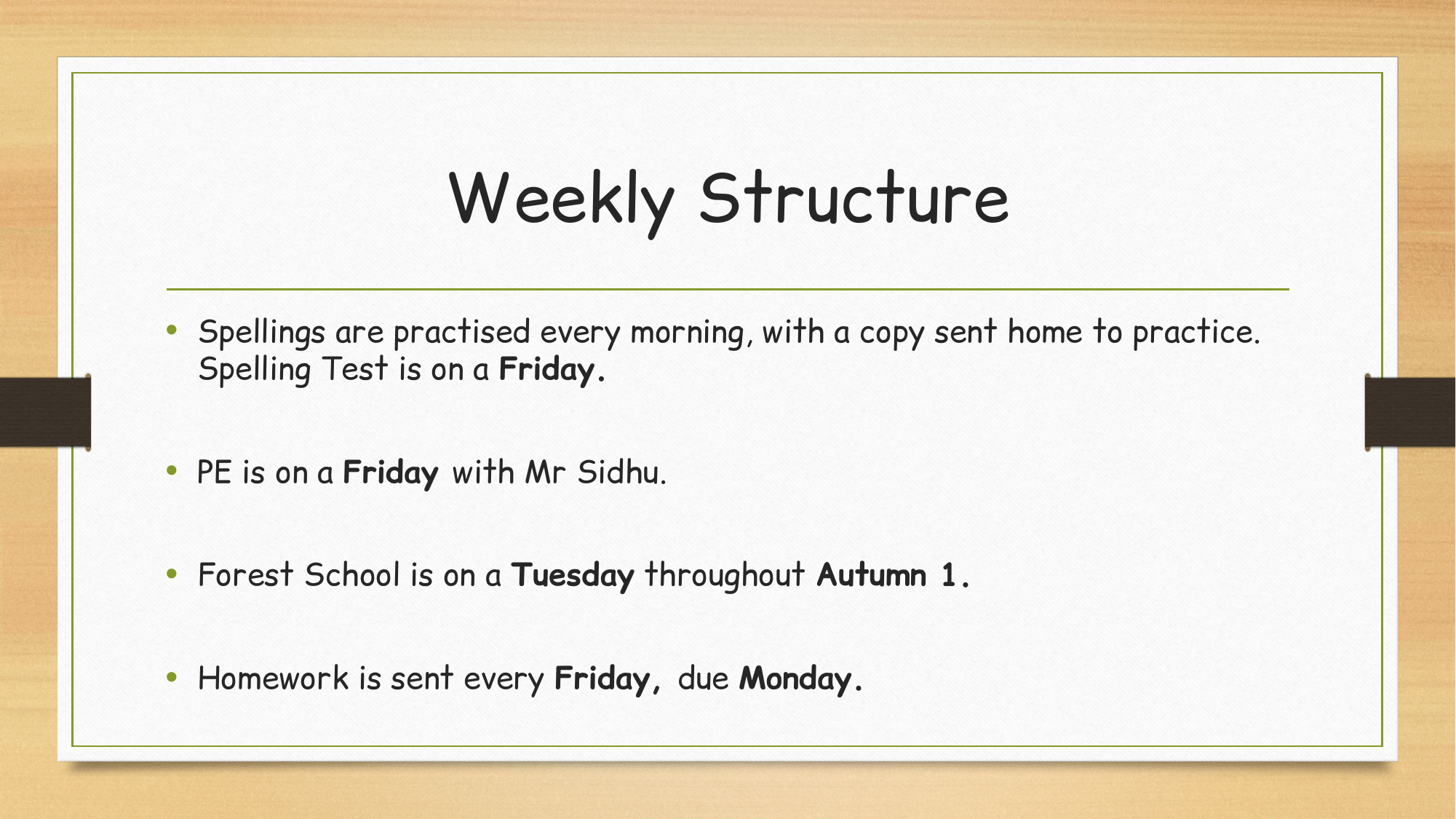

# Weekly Structure
Spellings are practised every morning, with a copy sent home to practice. Spelling Test is on a Friday.

PE is on a Friday with Mr Sidhu.

Forest School is on a Tuesday throughout Autumn 1.

Homework is sent every Friday, due Monday.